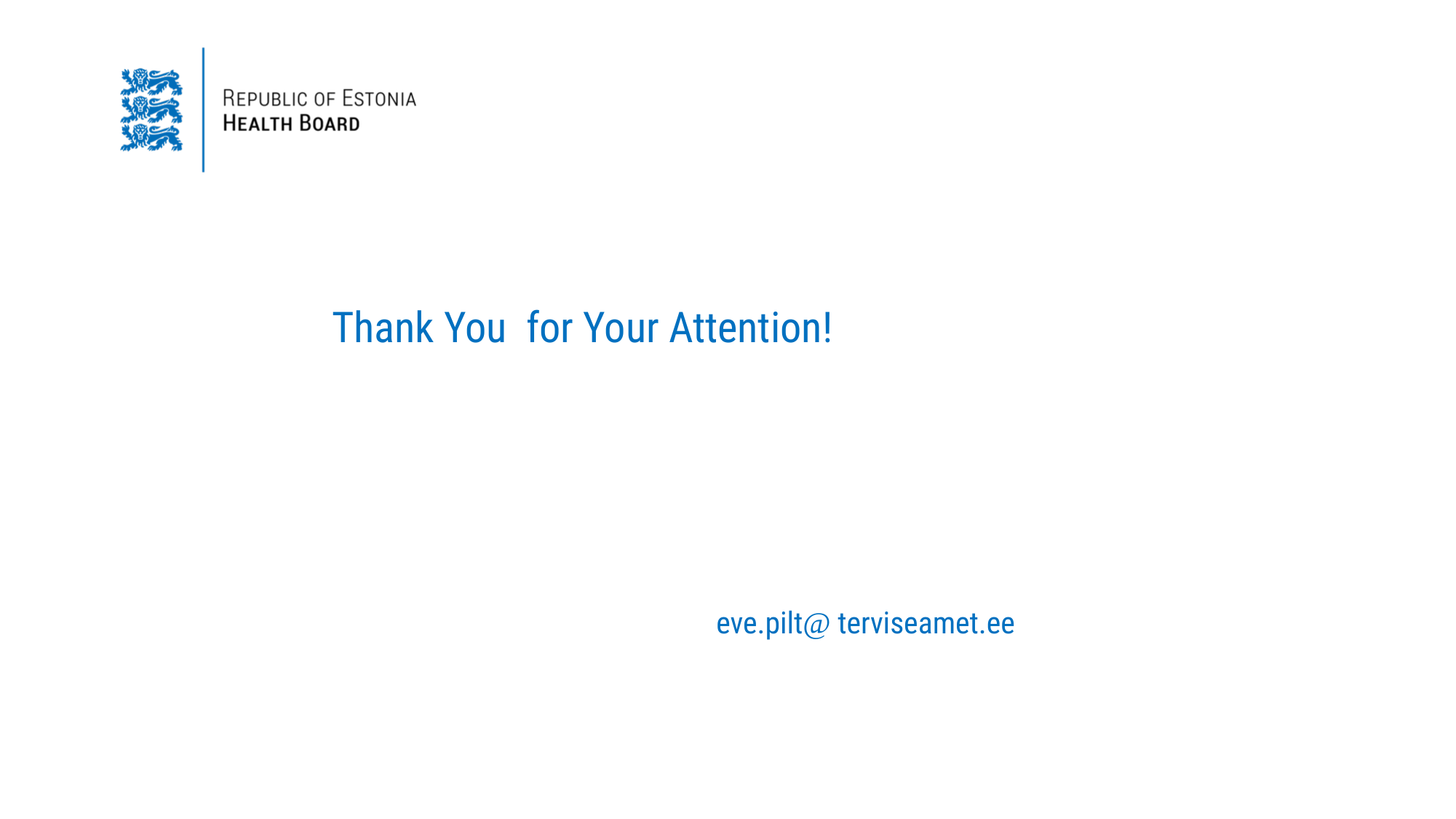

Thank You  for Your Attention!

eve.pilt@ terviseamet.ee